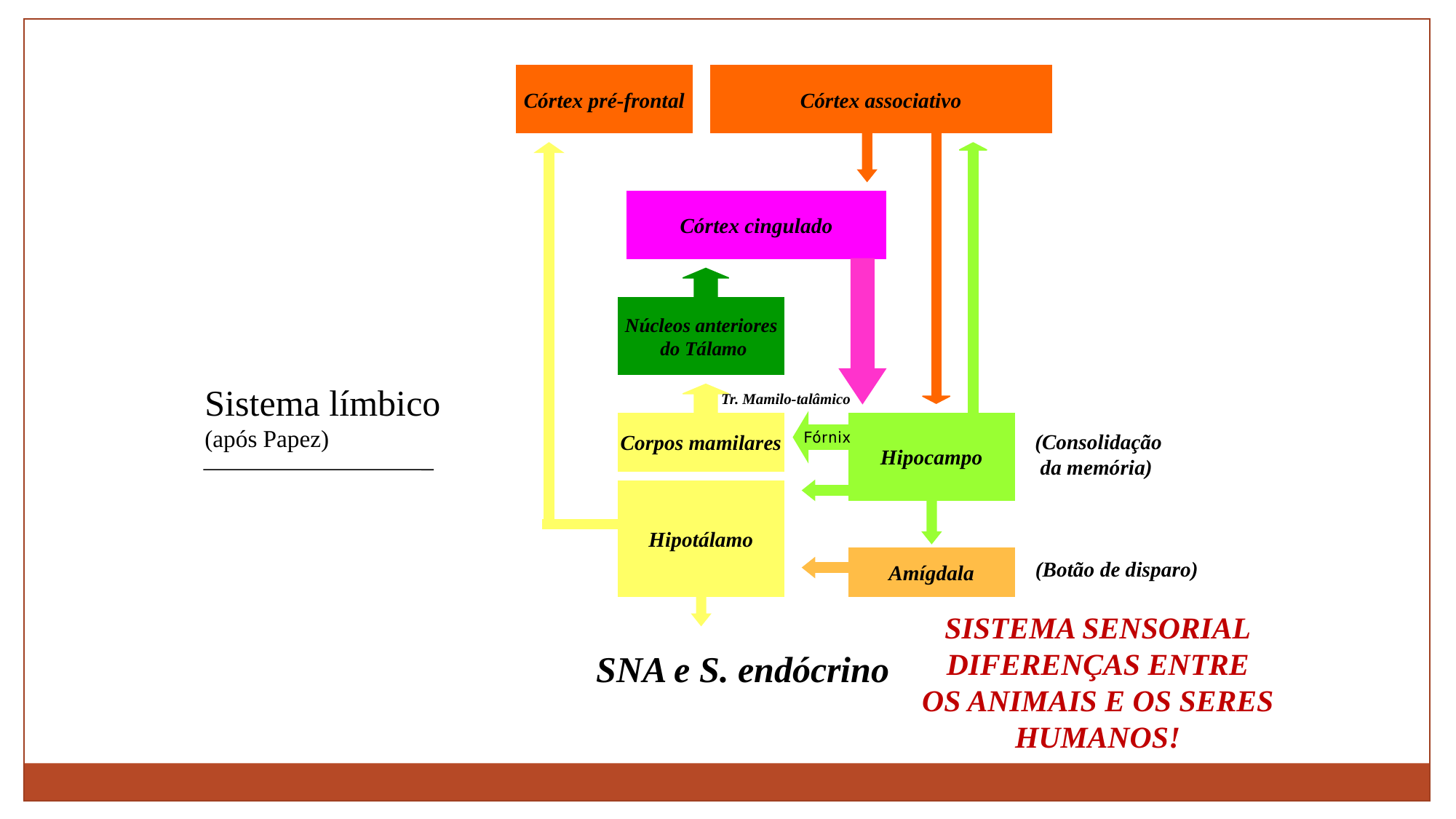

Córtex pré-frontal
Córtex associativo

Sistema límbico
(após Papez)

Córtex cingulado

Núcleos anteriores
 do Tálamo

Tr. Mamilo-talâmico

Corpos mamilares
Hipocampo
Fórnix
(Consolidação
 da memória)

Hipotálamo

Amígdala
(Botão de disparo)

SNA e S. endócrino
SISTEMA SENSORIAL
DIFERENÇAS ENTRE
OS ANIMAIS E OS SERES
HUMANOS!